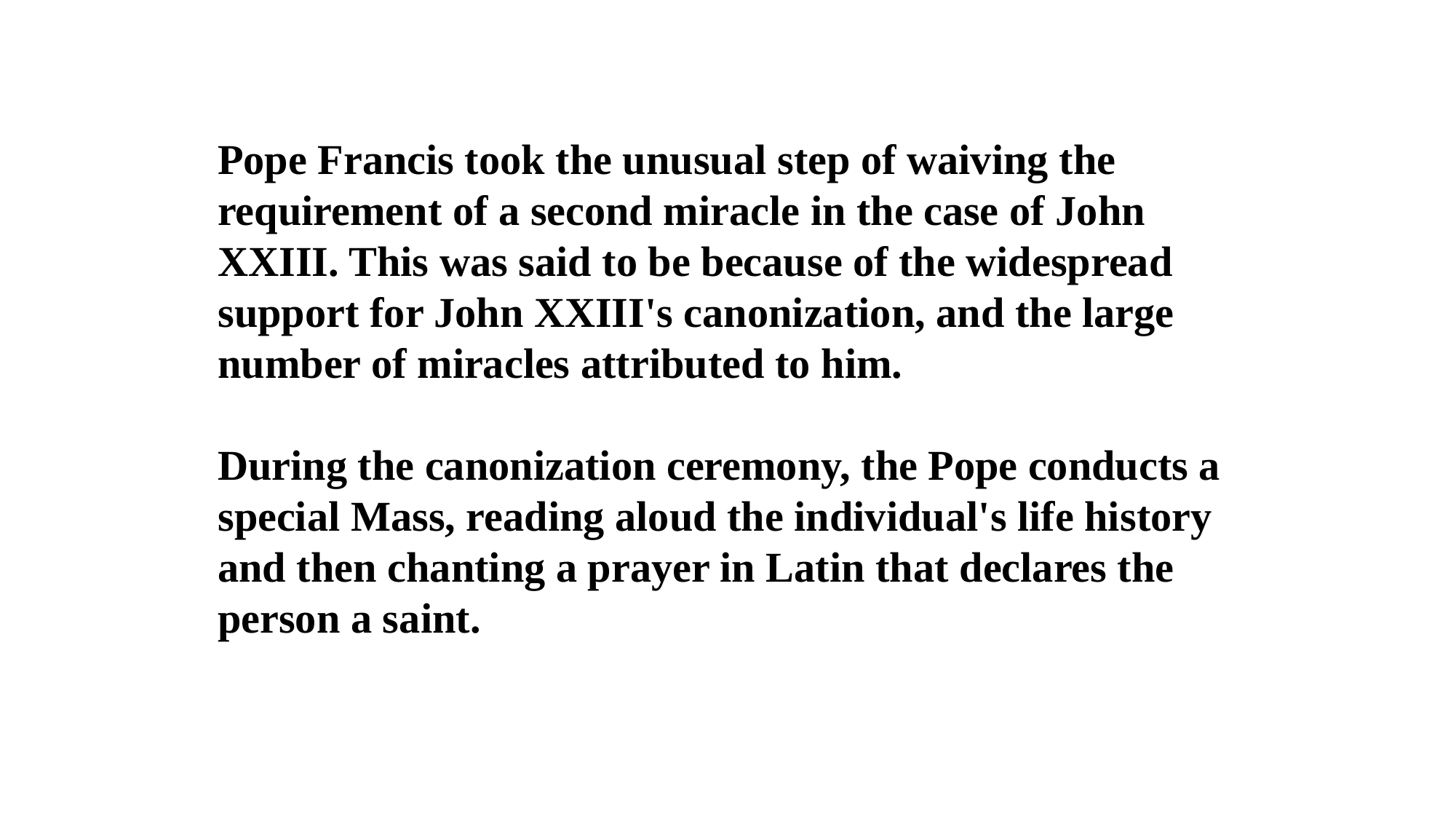

Pope Francis took the unusual step of waiving the requirement of a second miracle in the case of John XXIII. This was said to be because of the widespread support for John XXIII's canonization, and the large number of miracles attributed to him.

During the canonization ceremony, the Pope conducts a special Mass, reading aloud the individual's life history and then chanting a prayer in Latin that declares the person a saint.